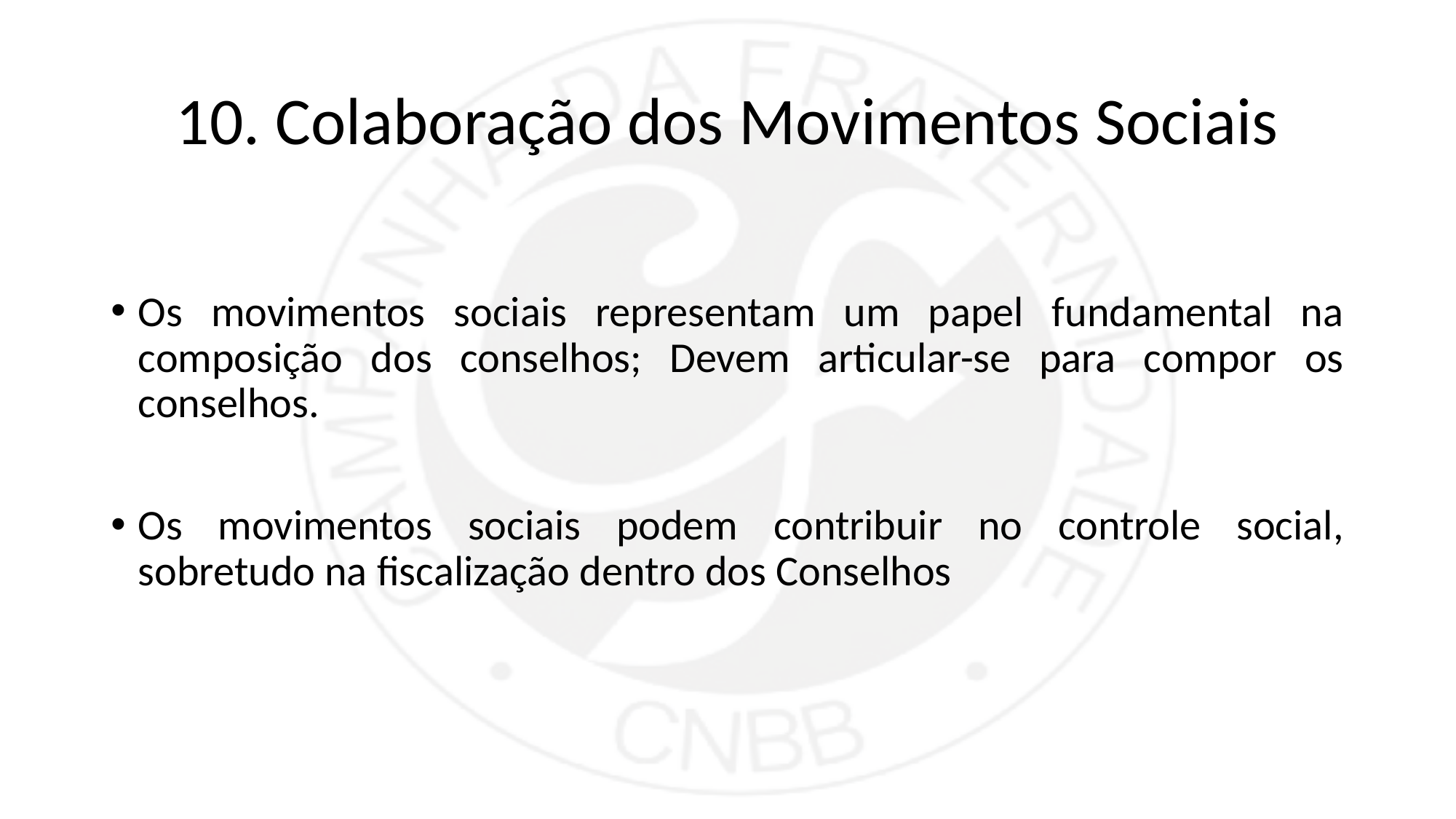

# 10. Colaboração dos Movimentos Sociais

Os movimentos sociais representam um papel fundamental na composição dos conselhos; Devem articular-se para compor os conselhos.

Os movimentos sociais podem contribuir no controle social, sobretudo na fiscalização dentro dos Conselhos